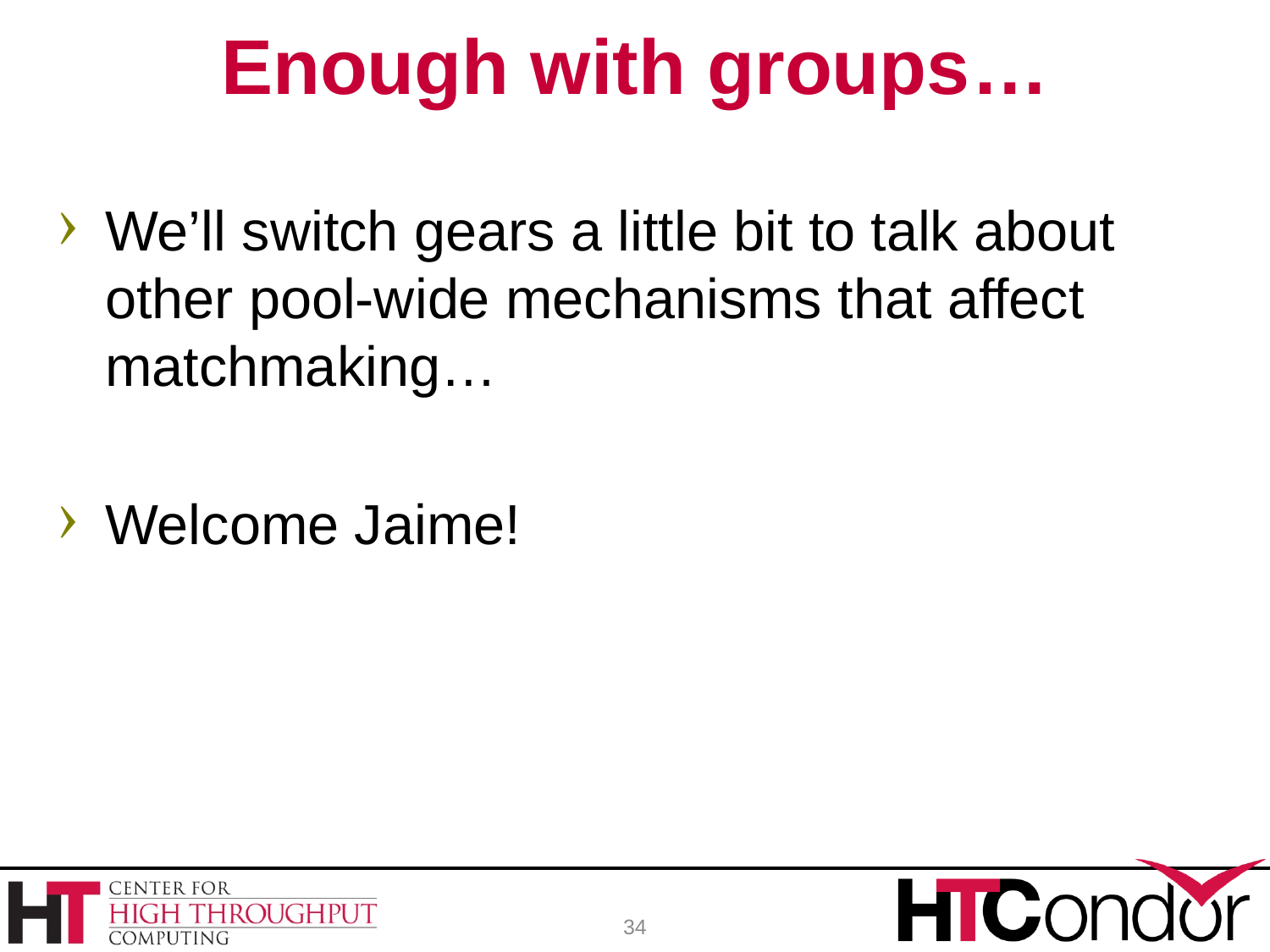

# Enough with groups…
We’ll switch gears a little bit to talk about other pool-wide mechanisms that affect matchmaking…

Welcome Jaime!
34